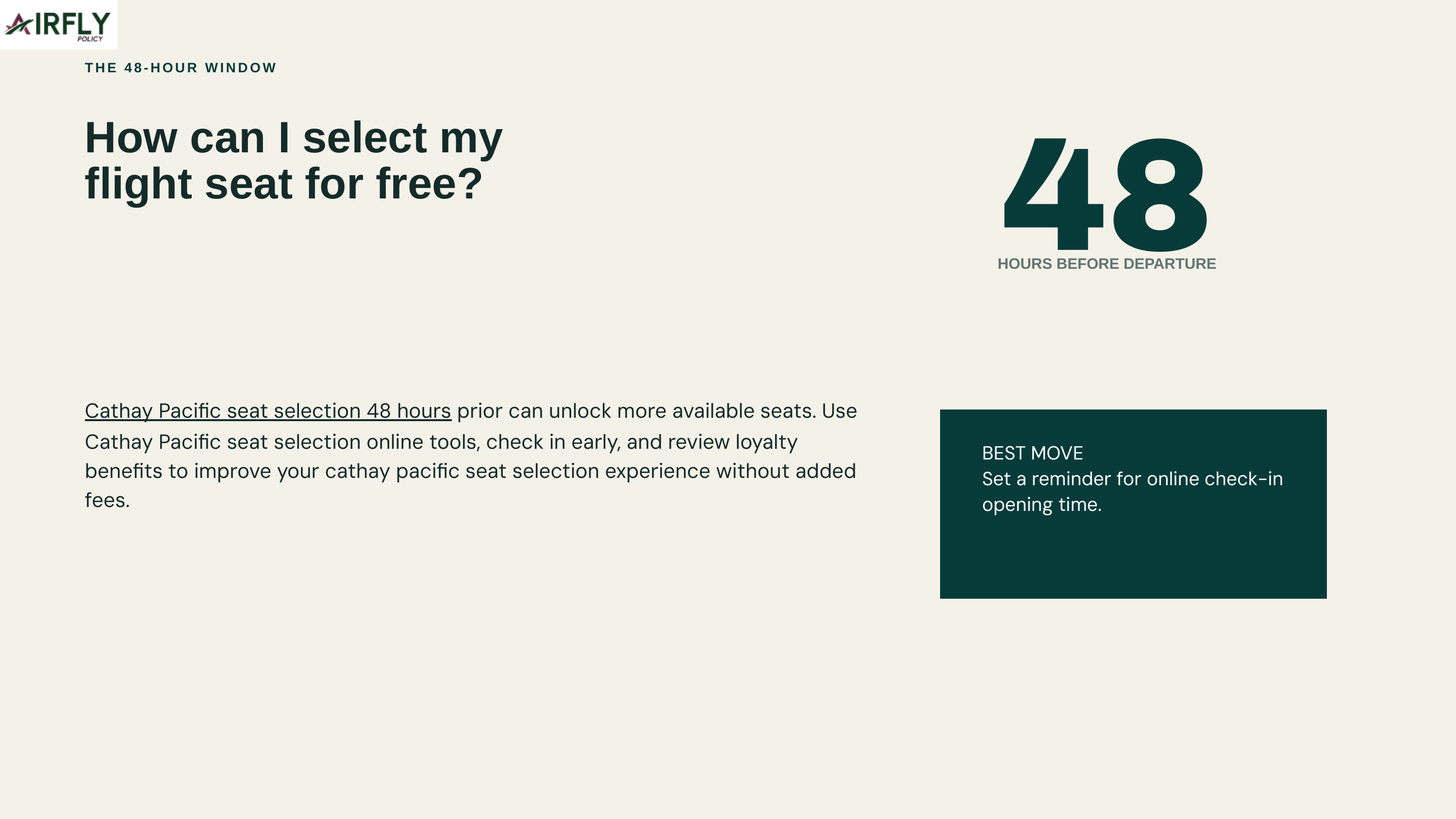

THE 48-HOUR WINDOW
48
How can I select my
flight seat for free?
HOURS BEFORE DEPARTURE
Cathay Pacific seat selection 48 hours prior can unlock more available seats. Use Cathay Pacific seat selection online tools, check in early, and review loyalty benefits to improve your cathay pacific seat selection experience without added fees.

BEST MOVE
Set a reminder for online check-in opening time.